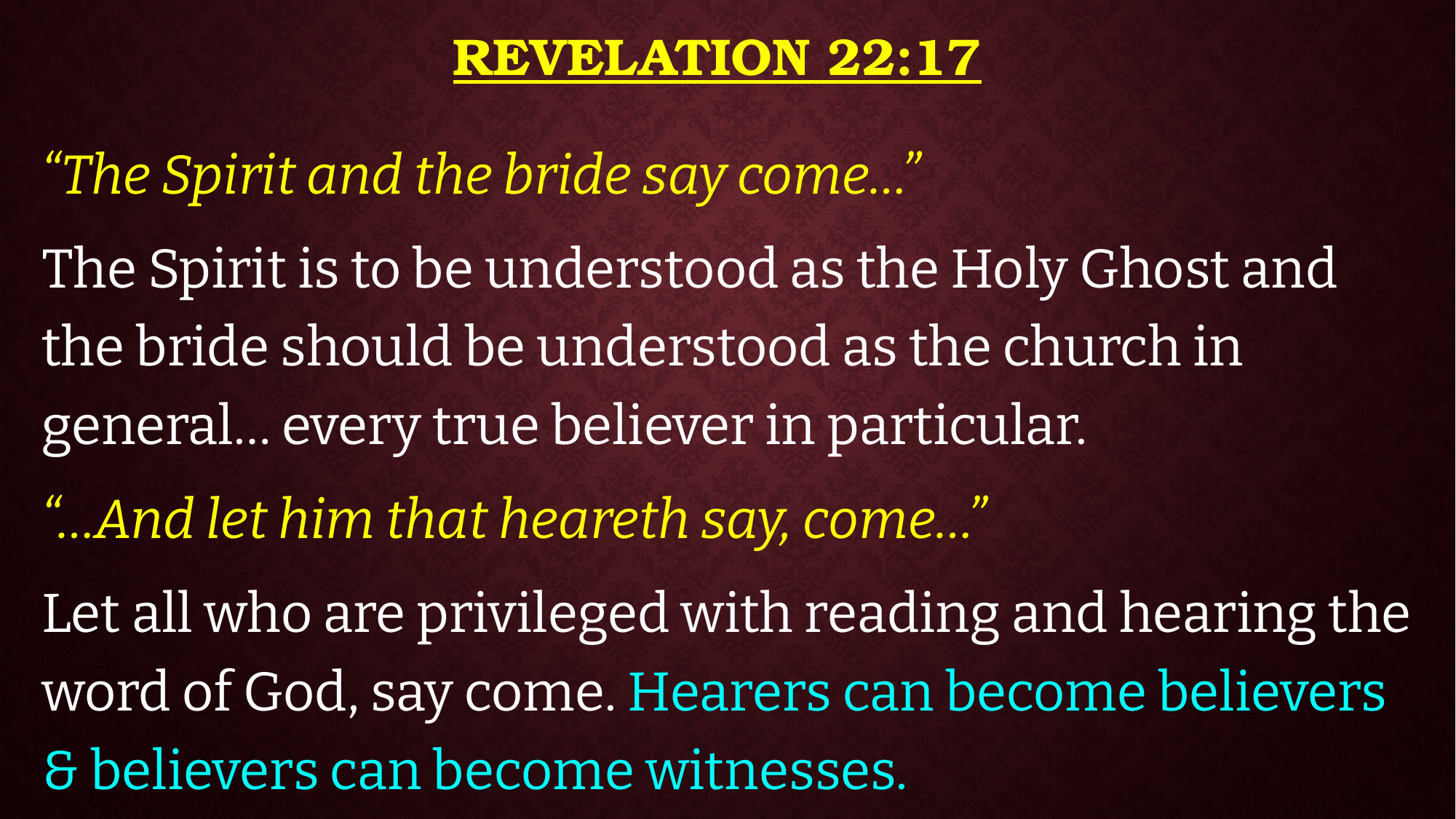

# Revelation 22:17
“The Spirit and the bride say come…”
The Spirit is to be understood as the Holy Ghost and the bride should be understood as the church in general… every true believer in particular.
“…And let him that heareth say, come…”
Let all who are privileged with reading and hearing the word of God, say come. Hearers can become believers & believers can become witnesses.